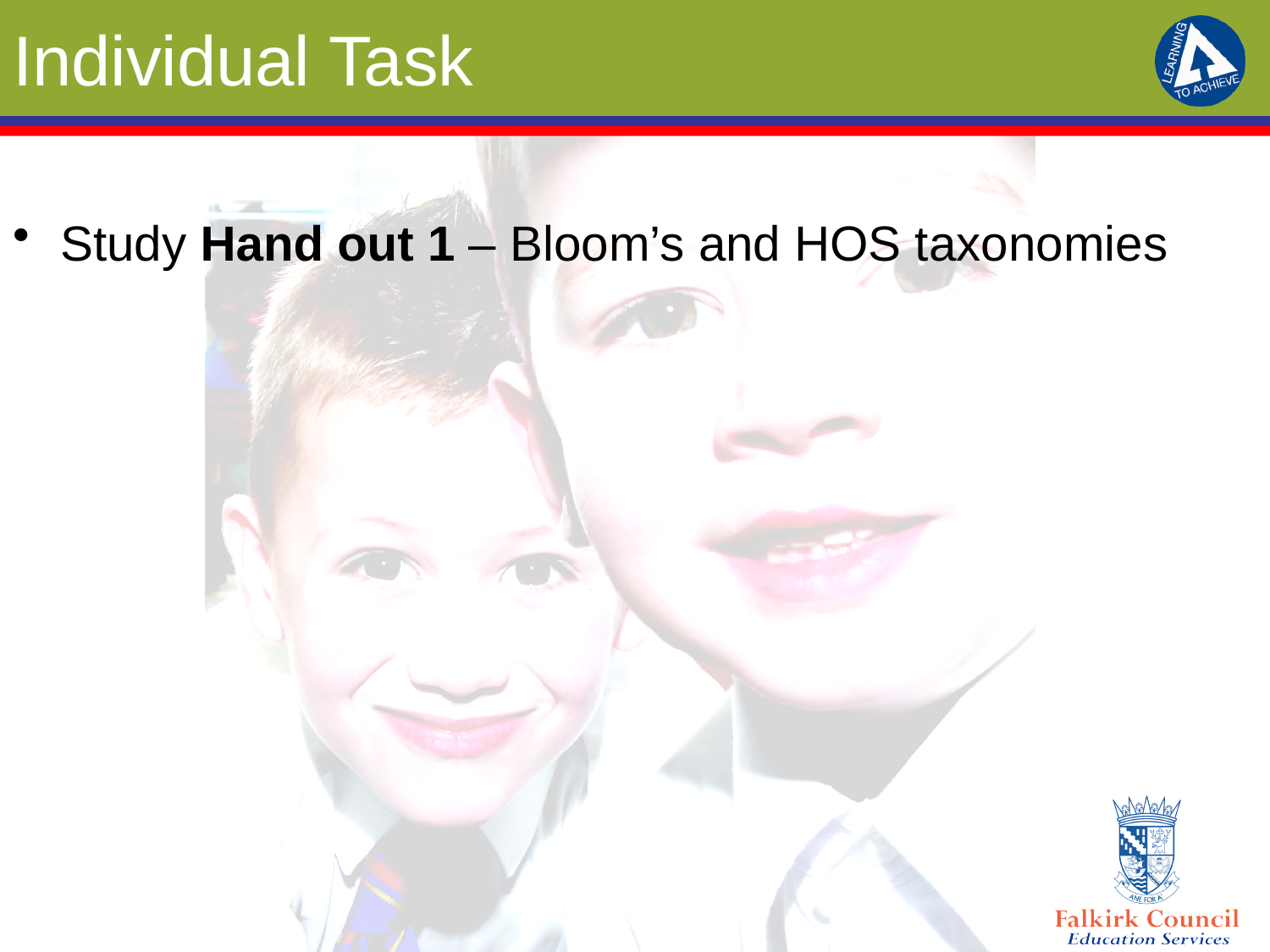

# Individual Task

Study Hand out 1 – Bloom’s and HOS taxonomies